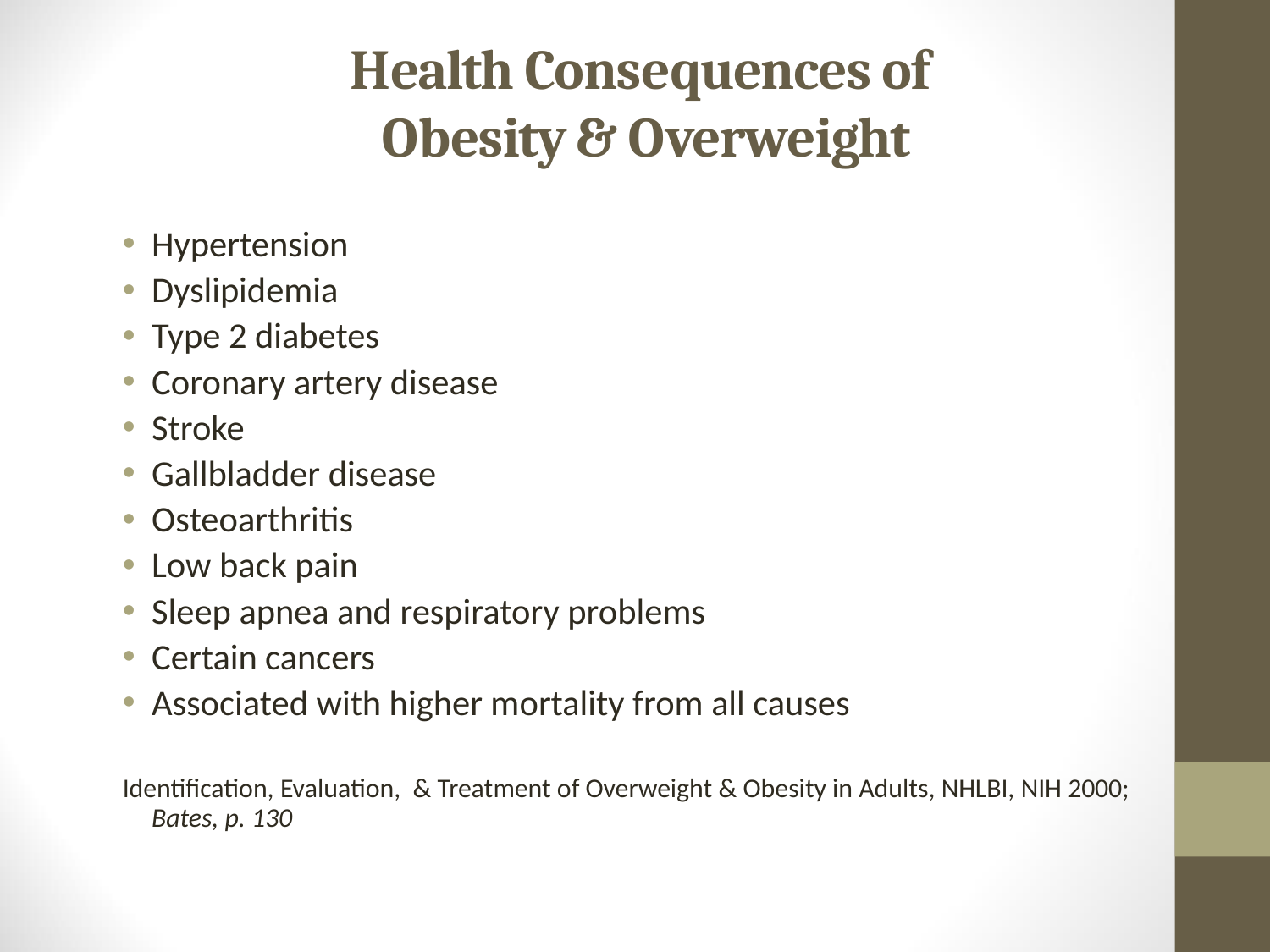

# Health Consequences of Obesity & Overweight

Hypertension
Dyslipidemia
Type 2 diabetes
Coronary artery disease
Stroke
Gallbladder disease
Osteoarthritis
Low back pain
Sleep apnea and respiratory problems
Certain cancers
Associated with higher mortality from all causes

Identification, Evaluation,  & Treatment of Overweight & Obesity in Adults, NHLBI, NIH 2000;  Bates, p. 130